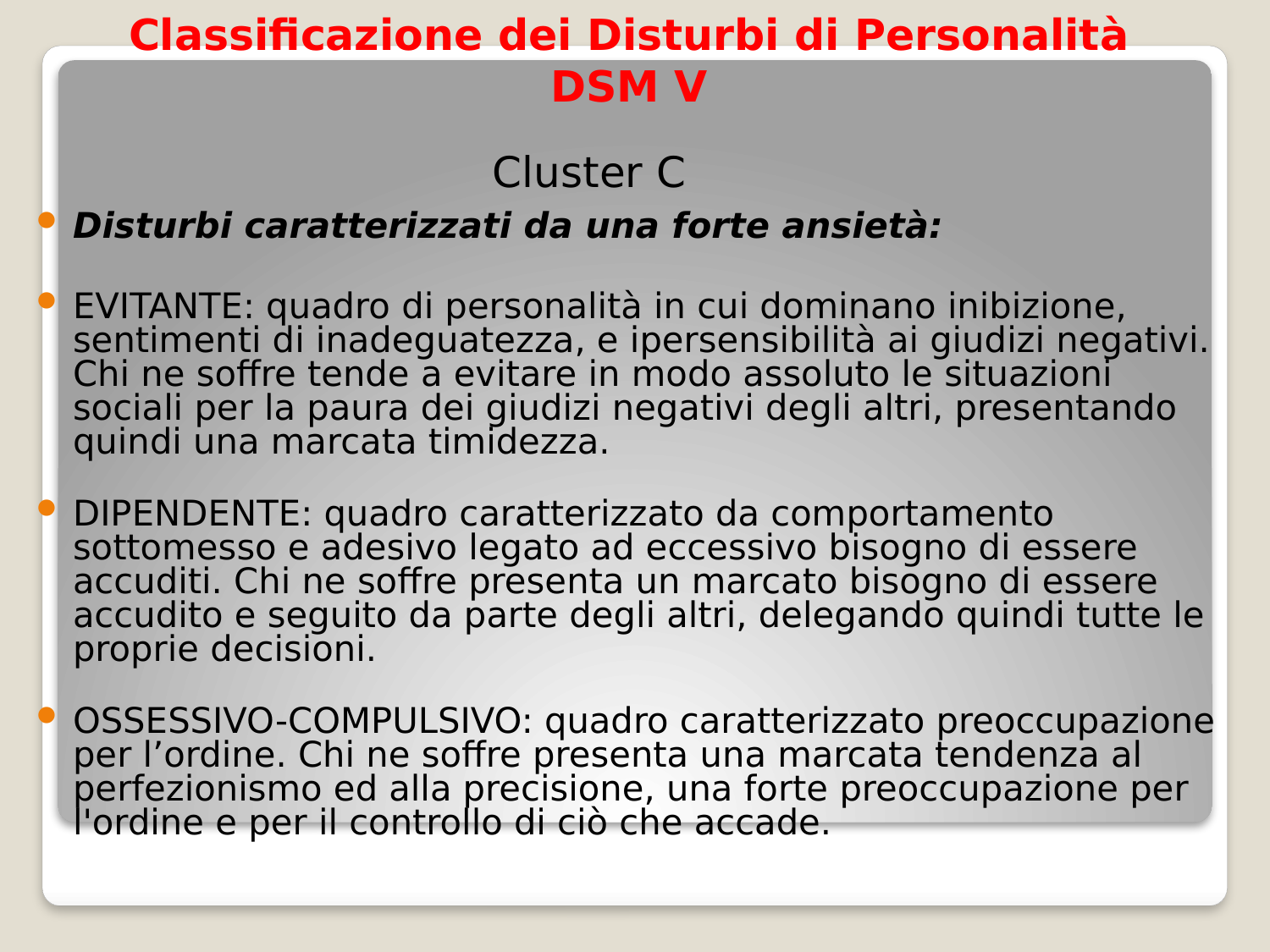

Classificazione dei Disturbi di Personalità DSM V
Cluster C
Disturbi caratterizzati da una forte ansietà:
EVITANTE: quadro di personalità in cui dominano inibizione, sentimenti di inadeguatezza, e ipersensibilità ai giudizi negativi. Chi ne soffre tende a evitare in modo assoluto le situazioni sociali per la paura dei giudizi negativi degli altri, presentando quindi una marcata timidezza.
DIPENDENTE: quadro caratterizzato da comportamento sottomesso e adesivo legato ad eccessivo bisogno di essere accuditi. Chi ne soffre presenta un marcato bisogno di essere accudito e seguito da parte degli altri, delegando quindi tutte le proprie decisioni.
OSSESSIVO-COMPULSIVO: quadro caratterizzato preoccupazione per l’ordine. Chi ne soffre presenta una marcata tendenza al perfezionismo ed alla precisione, una forte preoccupazione per l'ordine e per il controllo di ciò che accade.